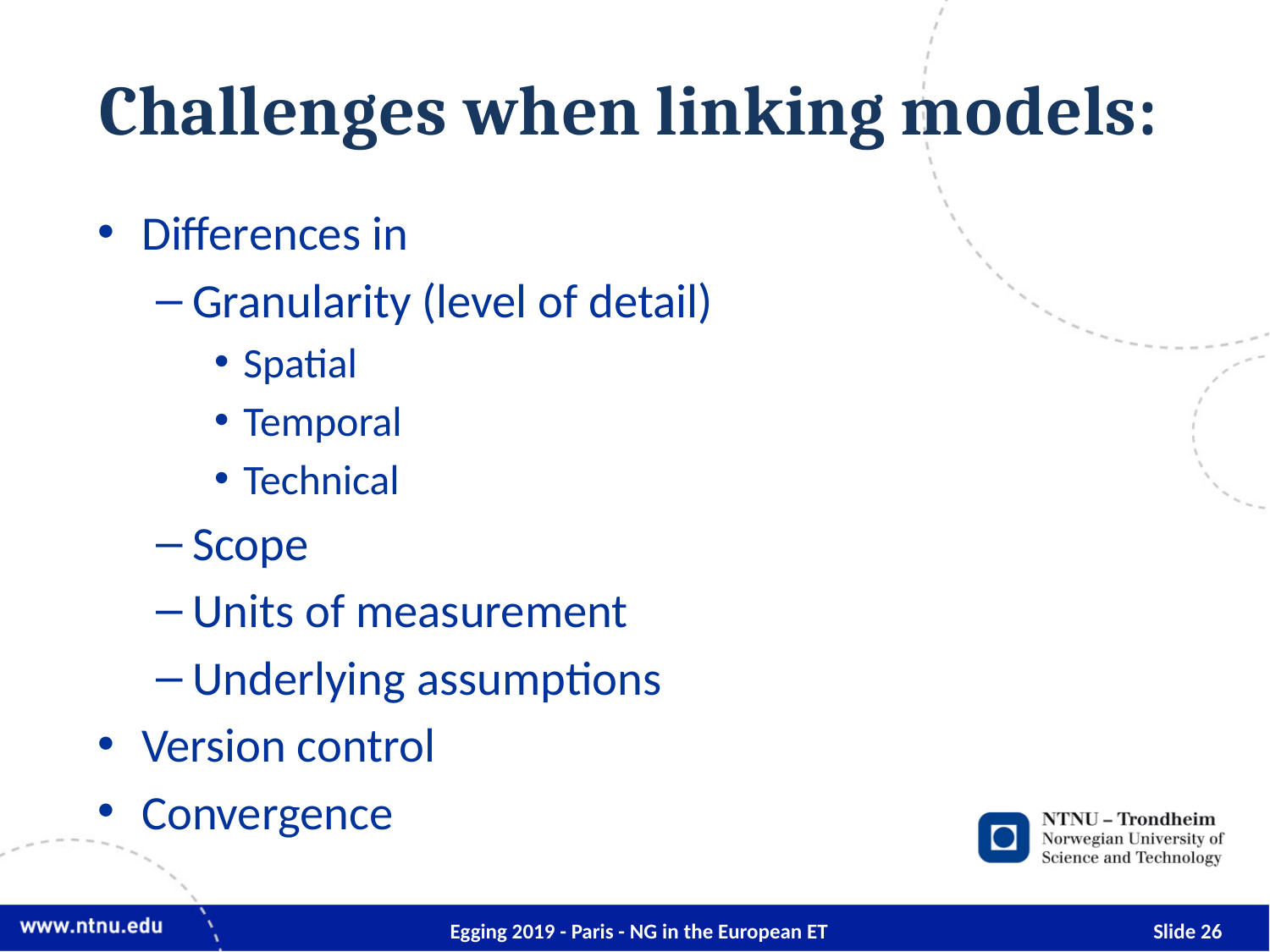

# Challenges when linking models:
Differences in
Granularity (level of detail)
Spatial
Temporal
Technical
Scope
Units of measurement
Underlying assumptions
Version control
Convergence

Egging 2019 - Paris - NG in the European ET
26